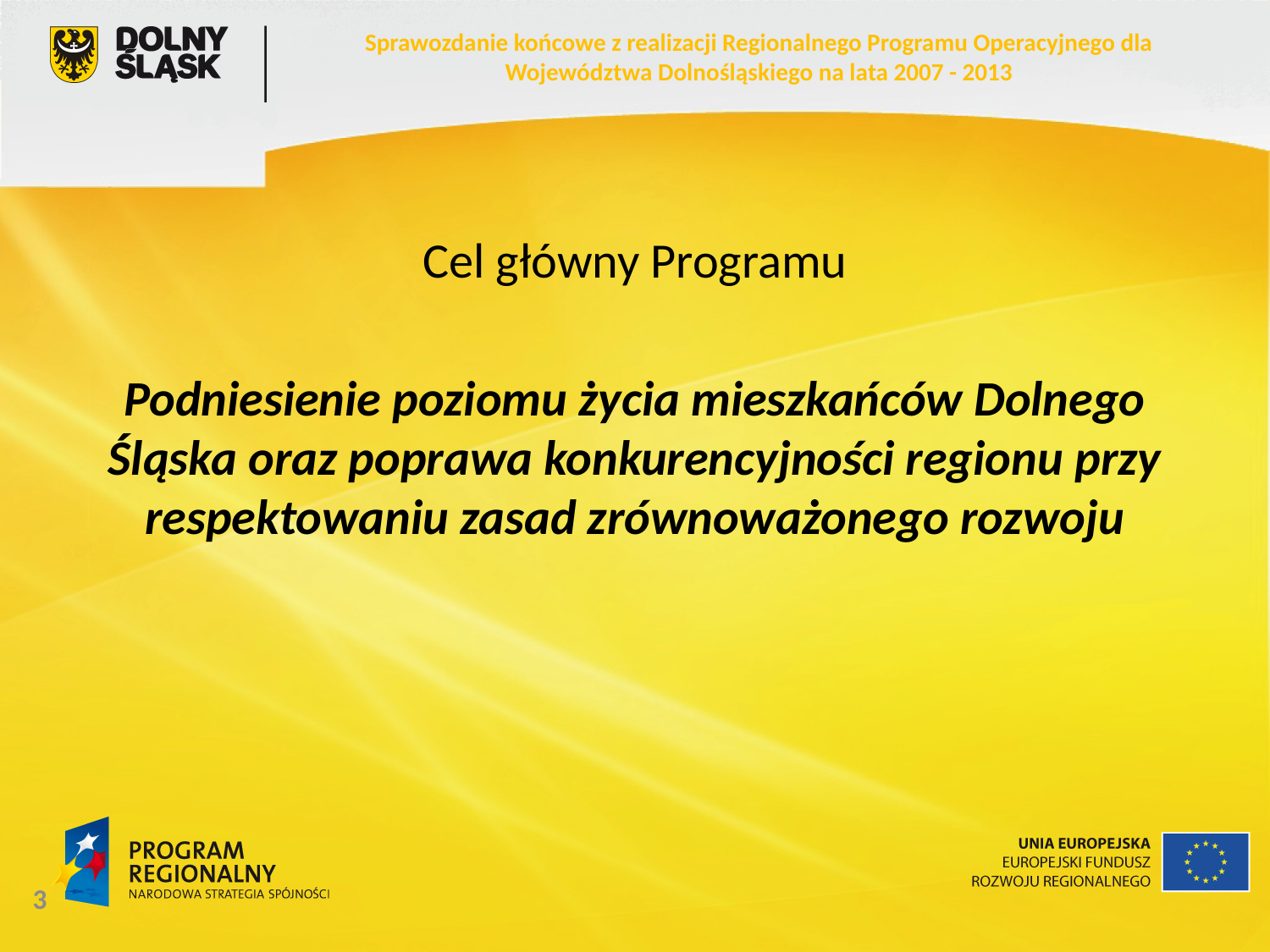

Sprawozdanie końcowe z realizacji Regionalnego Programu Operacyjnego dla Województwa Dolnośląskiego na lata 2007 - 2013

Cel główny Programu

Podniesienie poziomu życia mieszkańców Dolnego Śląska oraz poprawa konkurencyjności regionu przy respektowaniu zasad zrównoważonego rozwoju
3